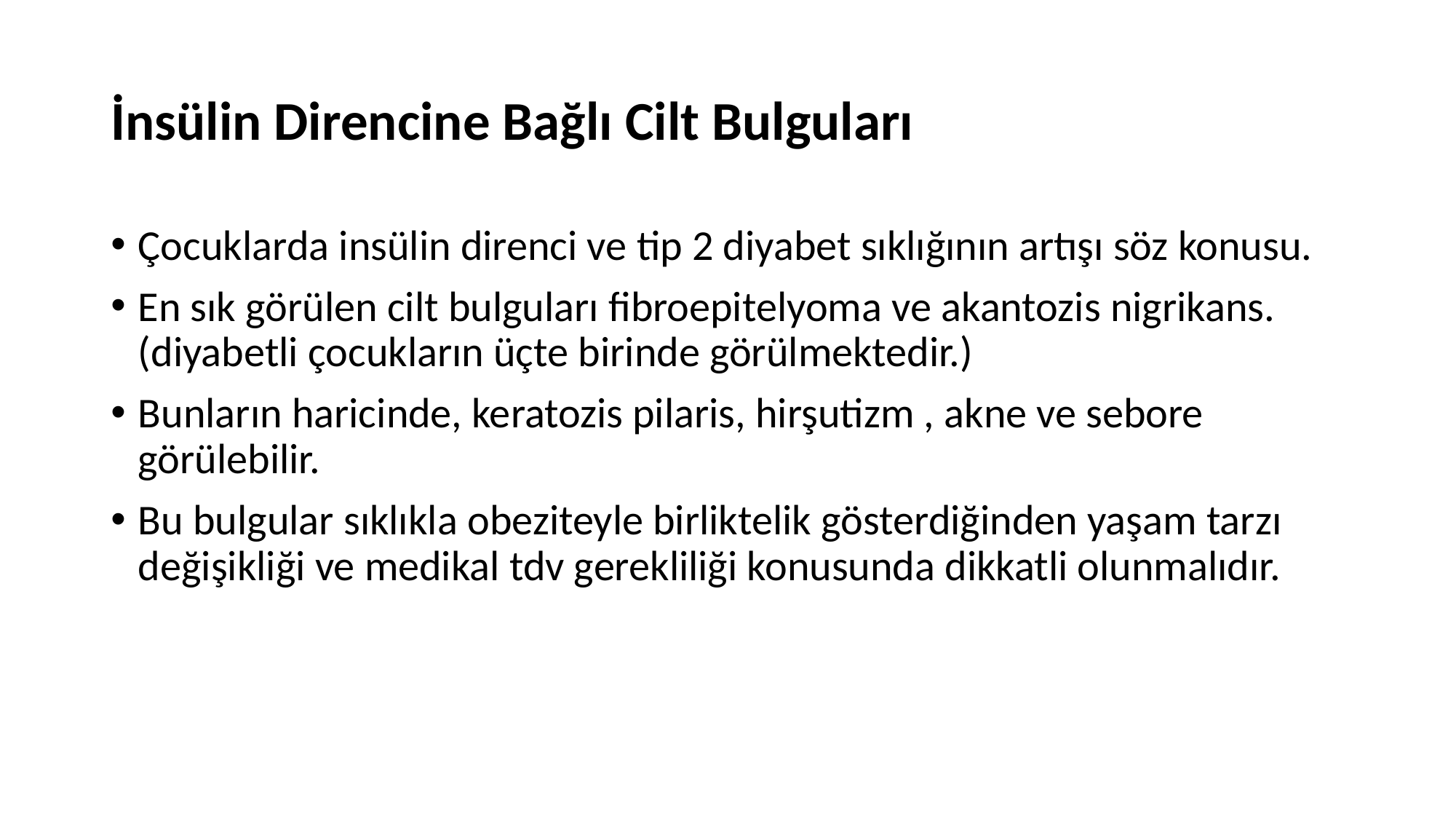

# İnsülin Direncine Bağlı Cilt Bulguları
Çocuklarda insülin direnci ve tip 2 diyabet sıklığının artışı söz konusu.
En sık görülen cilt bulguları fibroepitelyoma ve akantozis nigrikans. (diyabetli çocukların üçte birinde görülmektedir.)
Bunların haricinde, keratozis pilaris, hirşutizm , akne ve sebore görülebilir.
Bu bulgular sıklıkla obeziteyle birliktelik gösterdiğinden yaşam tarzı değişikliği ve medikal tdv gerekliliği konusunda dikkatli olunmalıdır.